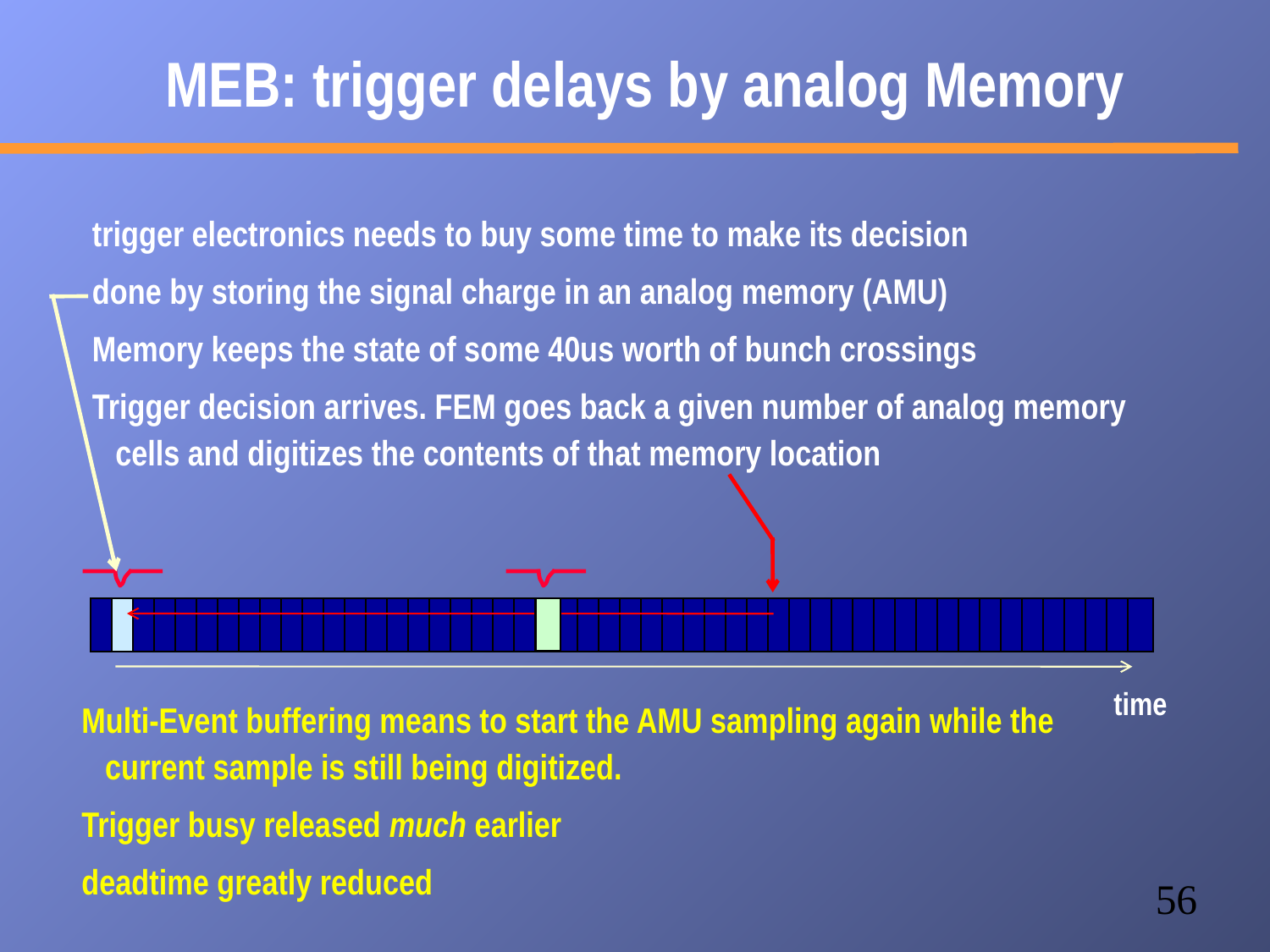

MEB: trigger delays by analog Memory
trigger electronics needs to buy some time to make its decision
done by storing the signal charge in an analog memory (AMU)‏
Memory keeps the state of some 40us worth of bunch crossings
Trigger decision arrives. FEM goes back a given number of analog memory cells and digitizes the contents of that memory location

Multi-Event buffering means to start the AMU sampling again while the current sample is still being digitized.
Trigger busy released much earlier
deadtime greatly reduced

time
56